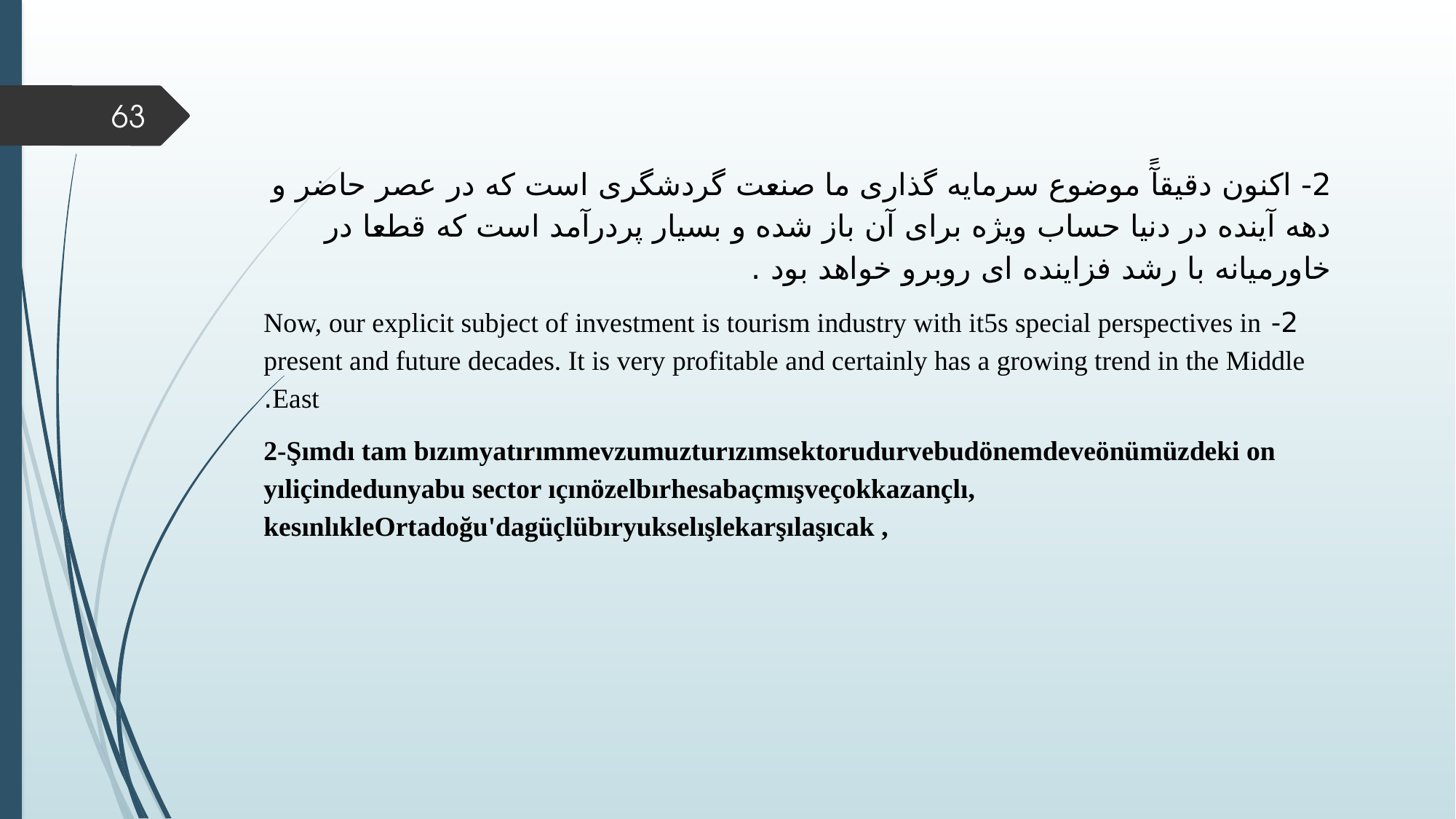

63
2- اکنون دقیقآً موضوع سرمایه گذاری ما صنعت گردشگری است که در عصر حاضر و دهه آینده در دنیا حساب ویژه برای آن باز شده و بسیار پردرآمد است که قطعا در خاورمیانه با رشد فزاینده ای روبرو خواهد بود .
2- Now, our explicit subject of investment is tourism industry with it5s special perspectives in present and future decades. It is very profitable and certainly has a growing trend in the Middle East.
2-Şımdı tam bızımyatırımmevzumuzturızımsektorudurvebudönemdeveönümüzdeki on yıliçindedunyabu sector ıçınözelbırhesabaçmışveçokkazançlı, kesınlıkleOrtadoğu'dagüçlübıryukselışlekarşılaşıcak ,